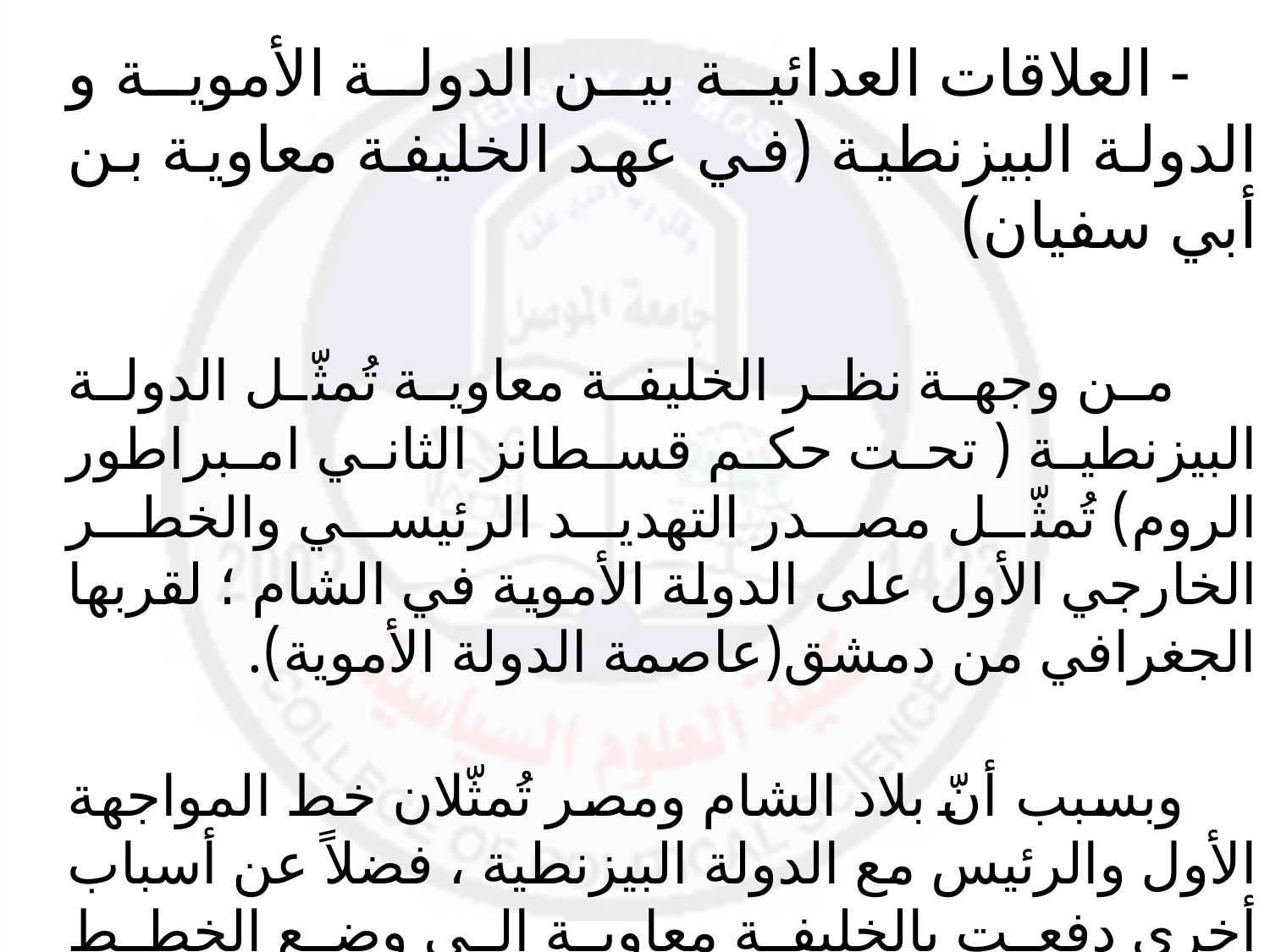

- العلاقات العدائية بين الدولة الأموية و الدولة البيزنطية (في عهد الخليفة معاوية بن أبي سفيان)

     من وجهة نظر الخليفة معاوية تُمثّل الدولة البيزنطية ( تحت حكم قسطانز الثاني امبراطور الروم) تُمثّل مصدر التهديد الرئيسي والخطر الخارجي الأول على الدولة الأموية في الشام ؛ لقربها الجغرافي من دمشق(عاصمة الدولة الأموية).

     وبسبب أنّ بلاد الشام ومصر تُمثّلان خط المواجهة الأول والرئيس مع الدولة البيزنطية ، فضلاً عن أسباب أخرى دفعت بالخليفة معاوية الى وضع الخطط للاستيلاء على العاصمة القسطنطينية ، لأن معاوية يدرك تماماً أنّ اسقاط العاصمة يعني زوال الدولة البيزنطية نهائياً.